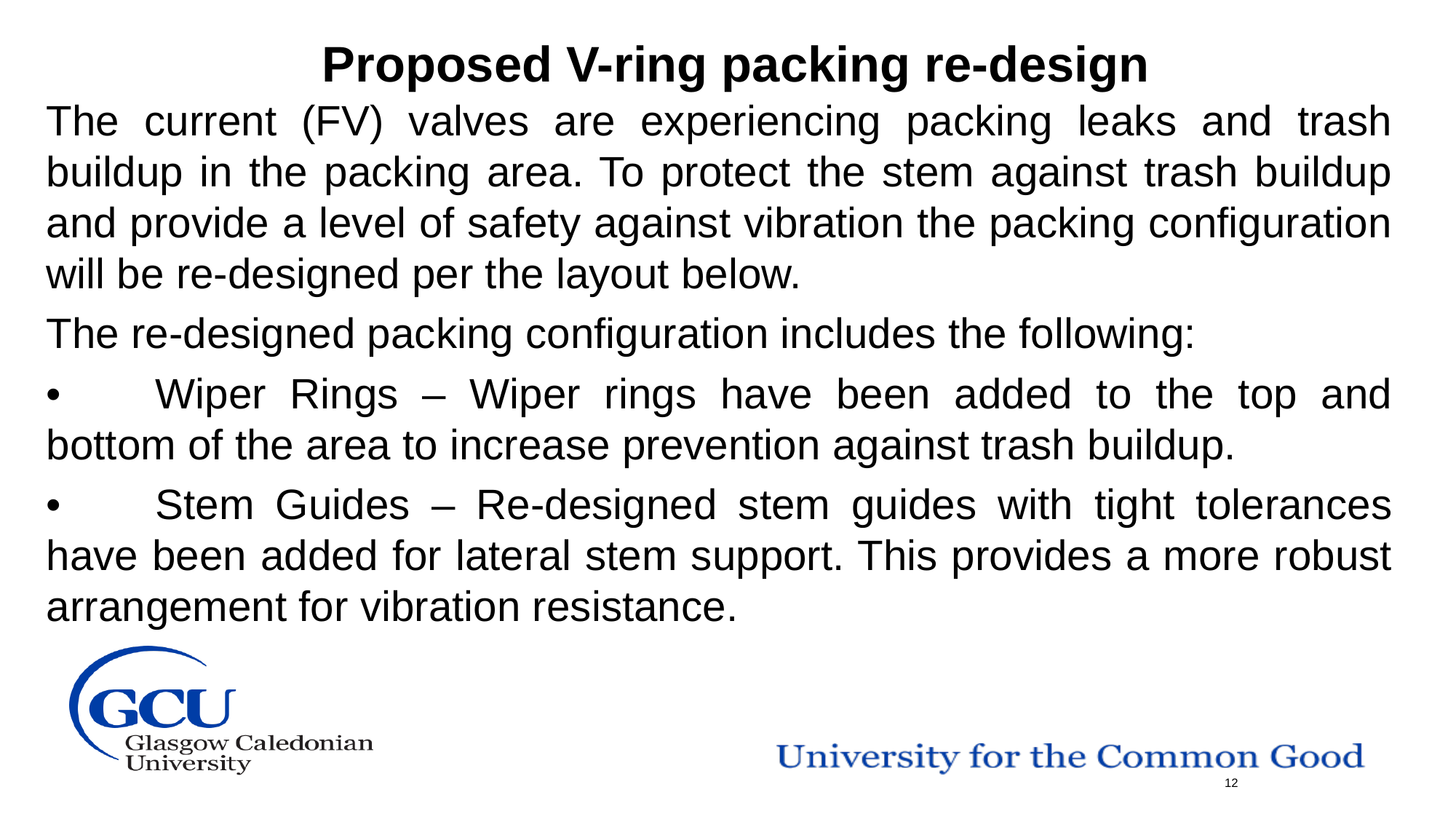

Proposed V-ring packing re-design
The current (FV) valves are experiencing packing leaks and trash buildup in the packing area. To protect the stem against trash buildup and provide a level of safety against vibration the packing configuration will be re-designed per the layout below.
The re-designed packing configuration includes the following:
•	Wiper Rings – Wiper rings have been added to the top and bottom of the area to increase prevention against trash buildup.
•	Stem Guides – Re-designed stem guides with tight tolerances have been added for lateral stem support. This provides a more robust arrangement for vibration resistance.

12